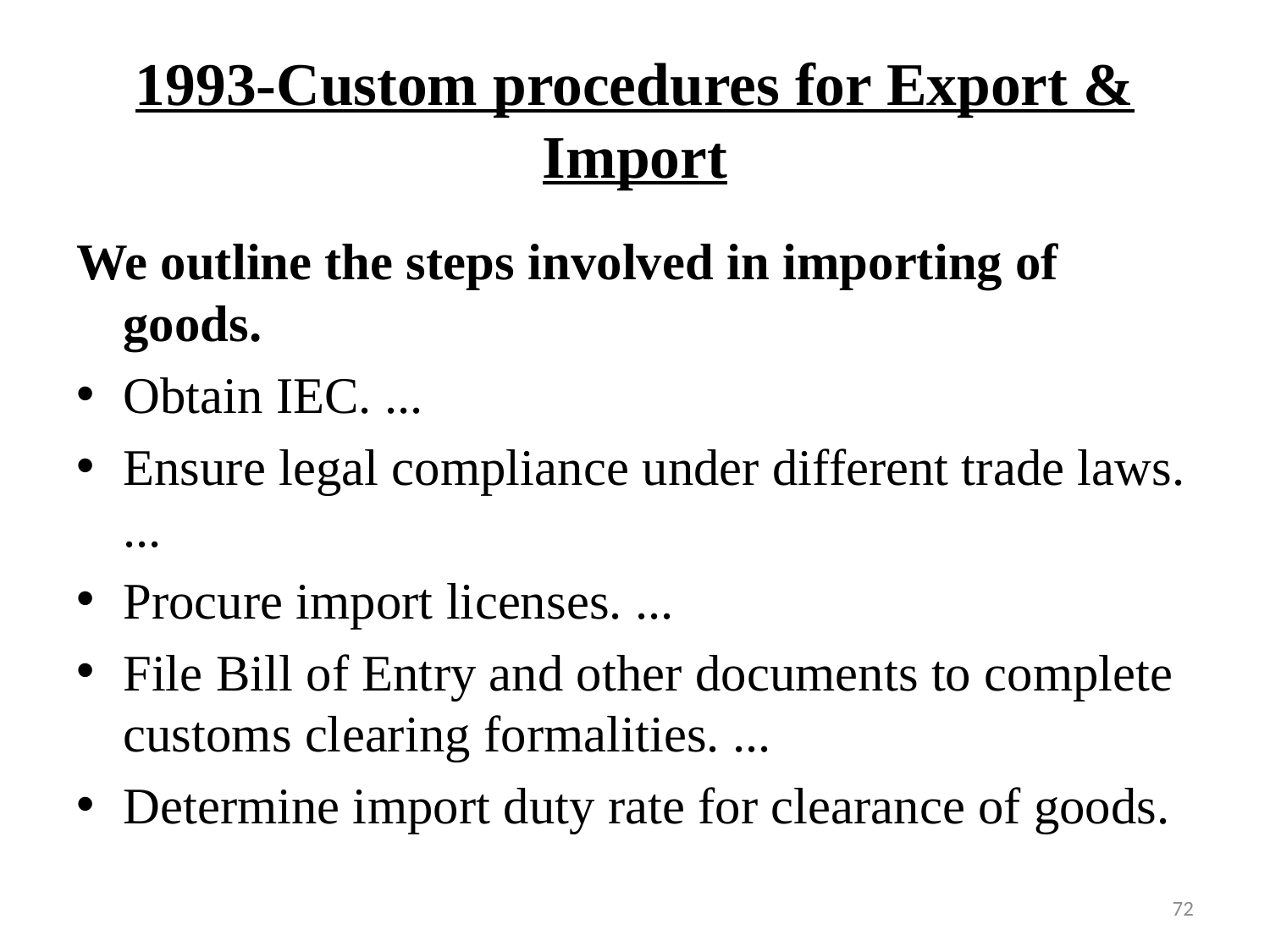

# 1993-Custom procedures for Export & Import
We outline the steps involved in importing of goods.
Obtain IEC. ...
Ensure legal compliance under different trade laws. ...
Procure import licenses. ...
File Bill of Entry and other documents to complete customs clearing formalities. ...
Determine import duty rate for clearance of goods.

72